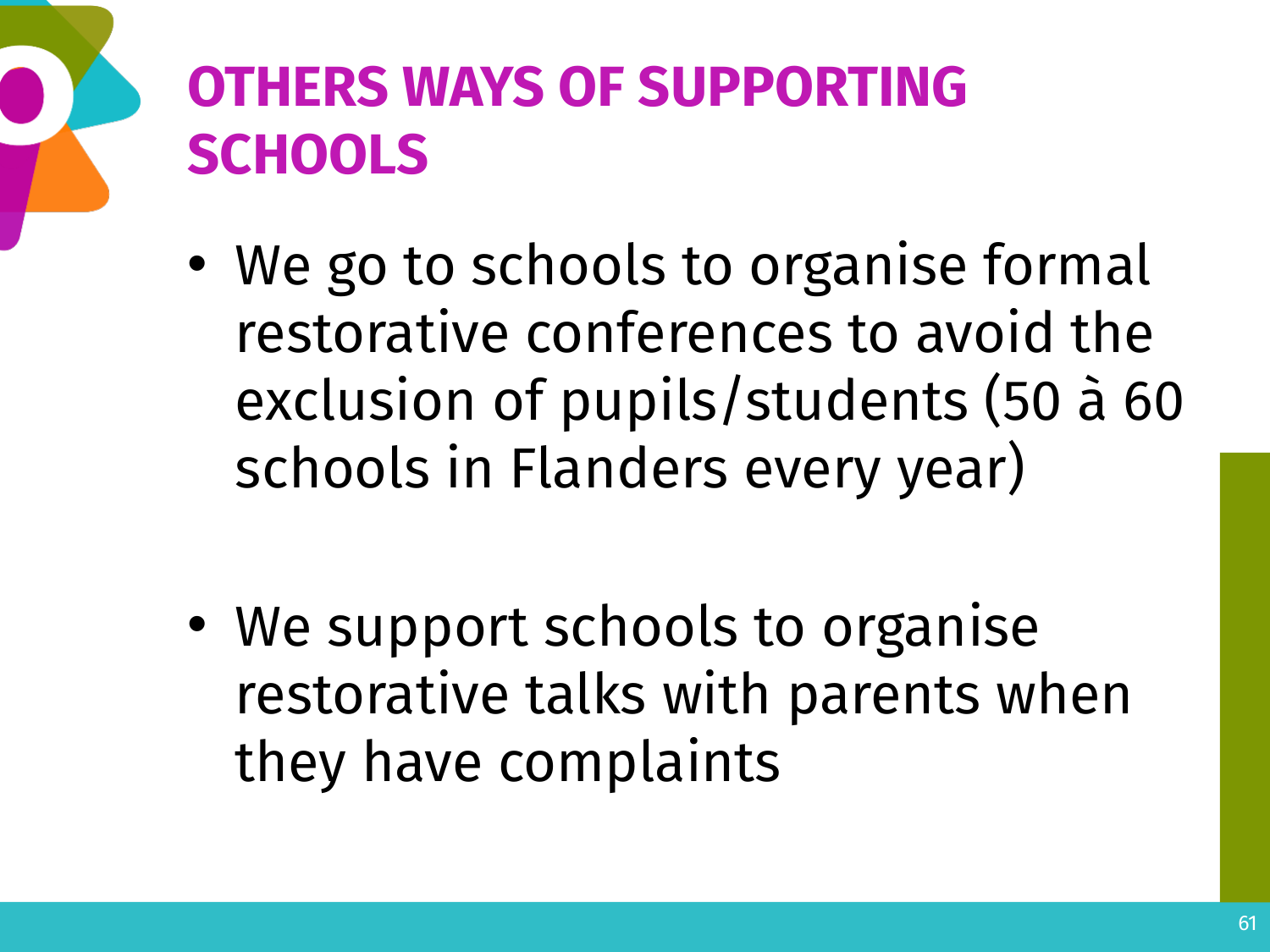

# OTHERS WAYS OF SUPPORTING SCHOOLS
We go to schools to organise formal restorative conferences to avoid the exclusion of pupils/students (50 à 60 schools in Flanders every year)

We support schools to organise restorative talks with parents when they have complaints
61